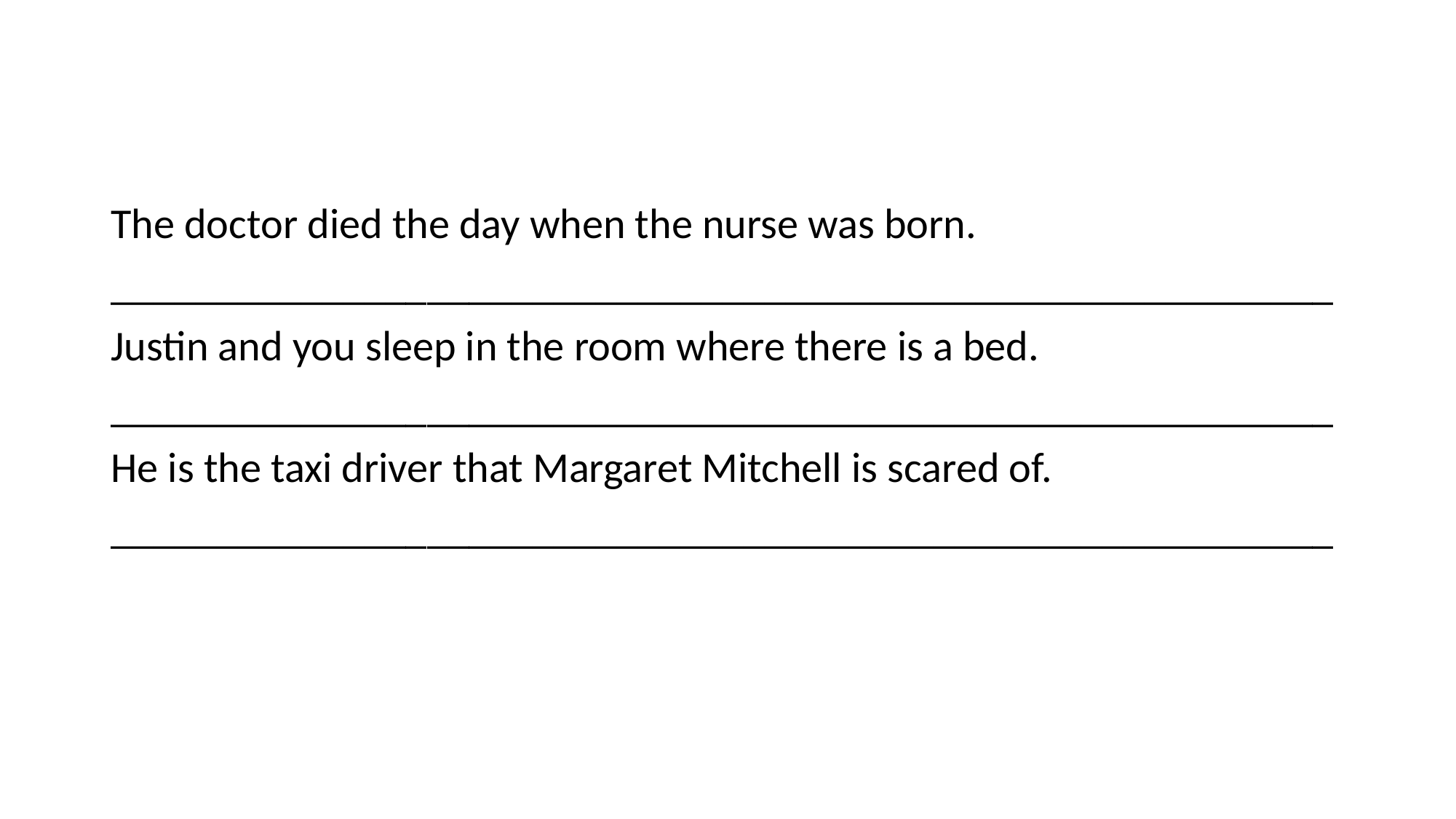

#

The doctor died the day when the nurse was born.
__________________________________________________________
Justin and you sleep in the room where there is a bed.
__________________________________________________________
He is the taxi driver that Margaret Mitchell is scared of.
__________________________________________________________